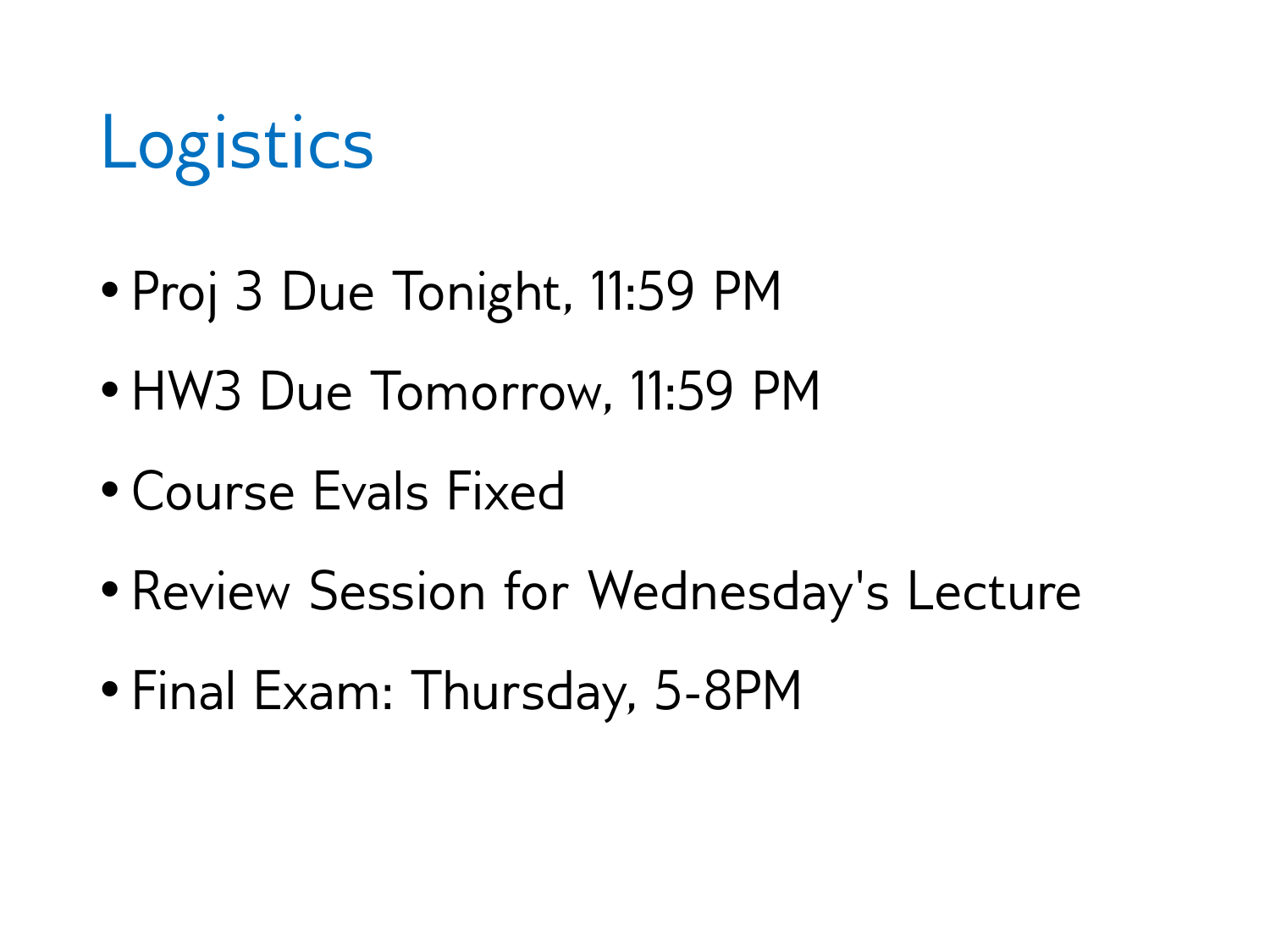

# Logistics
Proj 3 Due Tonight, 11:59 PM
HW3 Due Tomorrow, 11:59 PM
Course Evals Fixed
Review Session for Wednesday's Lecture
Final Exam: Thursday, 5-8PM